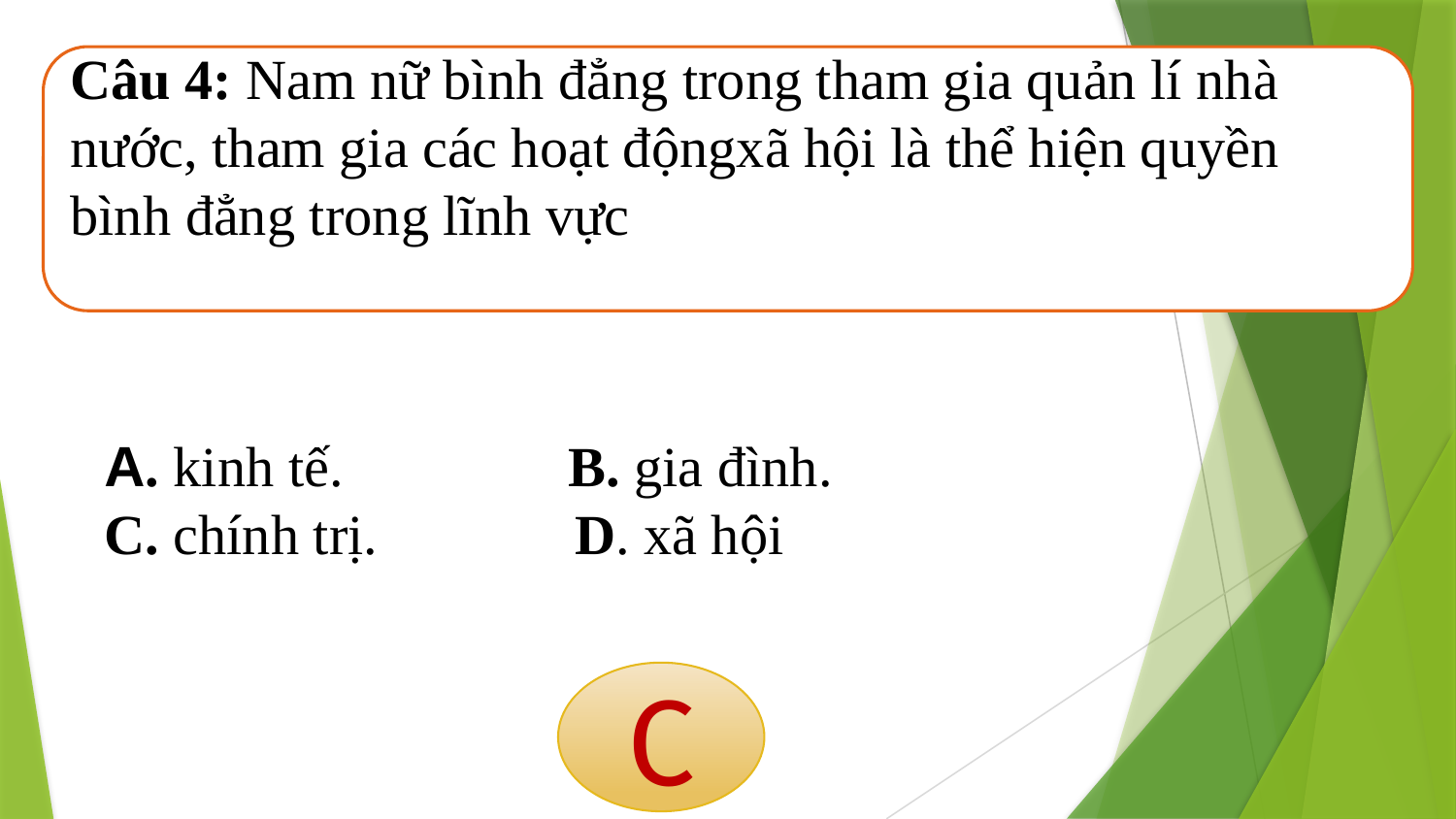

Câu 4: Nam nữ bình đẳng trong tham gia quản lí nhà nước, tham gia các hoạt độngxã hội là thể hiện quyền bình đẳng trong lĩnh vực

A. kinh tế.                B. gia đình.
C. chính trị.              D. xã hội
C